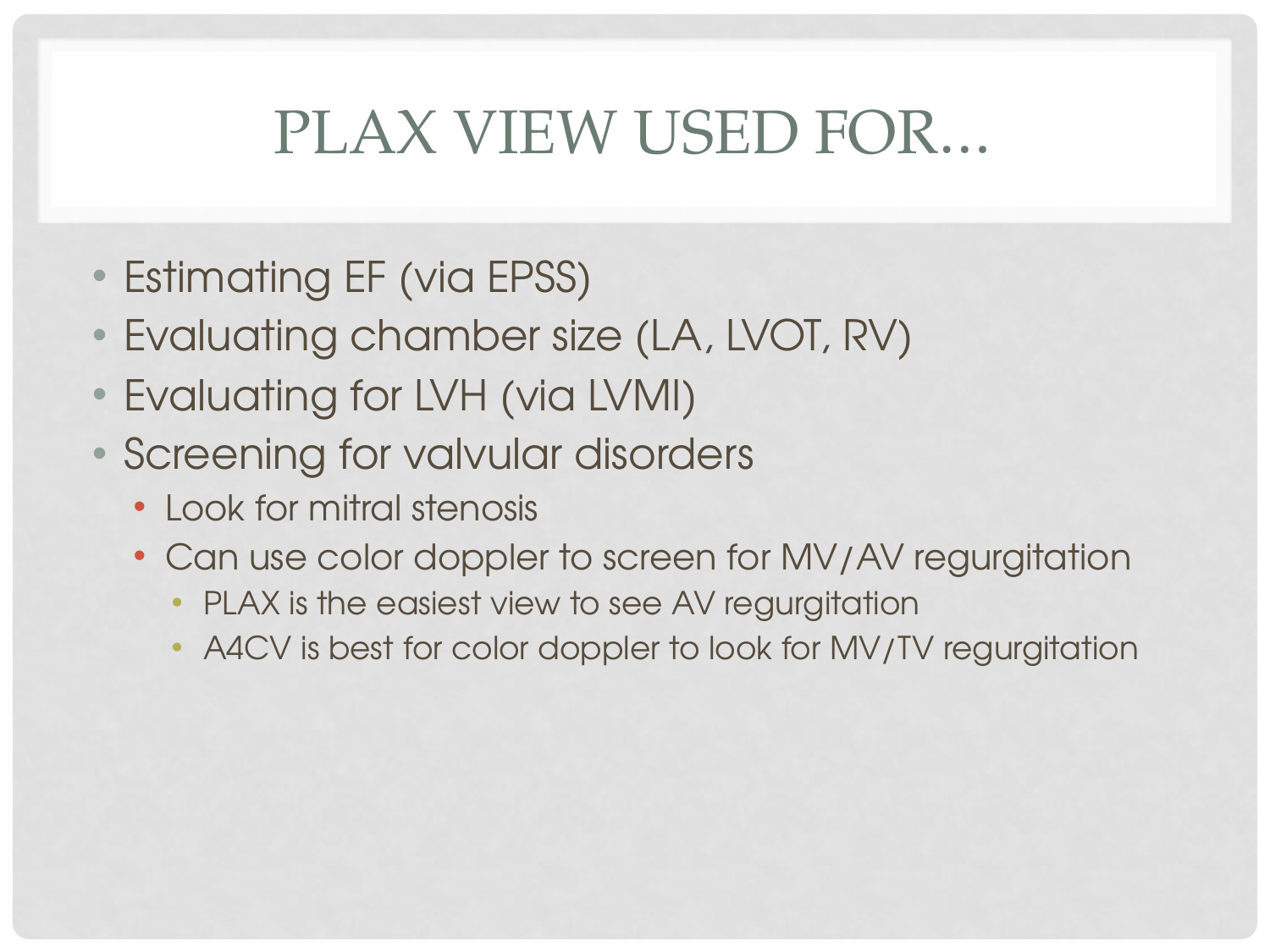

# Plax view used for…
Estimating EF (via EPSS)
Evaluating chamber size (LA, LVOT, RV)
Evaluating for LVH (via LVMI)
Screening for valvular disorders
Look for mitral stenosis
Can use color doppler to screen for MV/AV regurgitation
PLAX is the easiest view to see AV regurgitation
A4CV is best for color doppler to look for MV/TV regurgitation